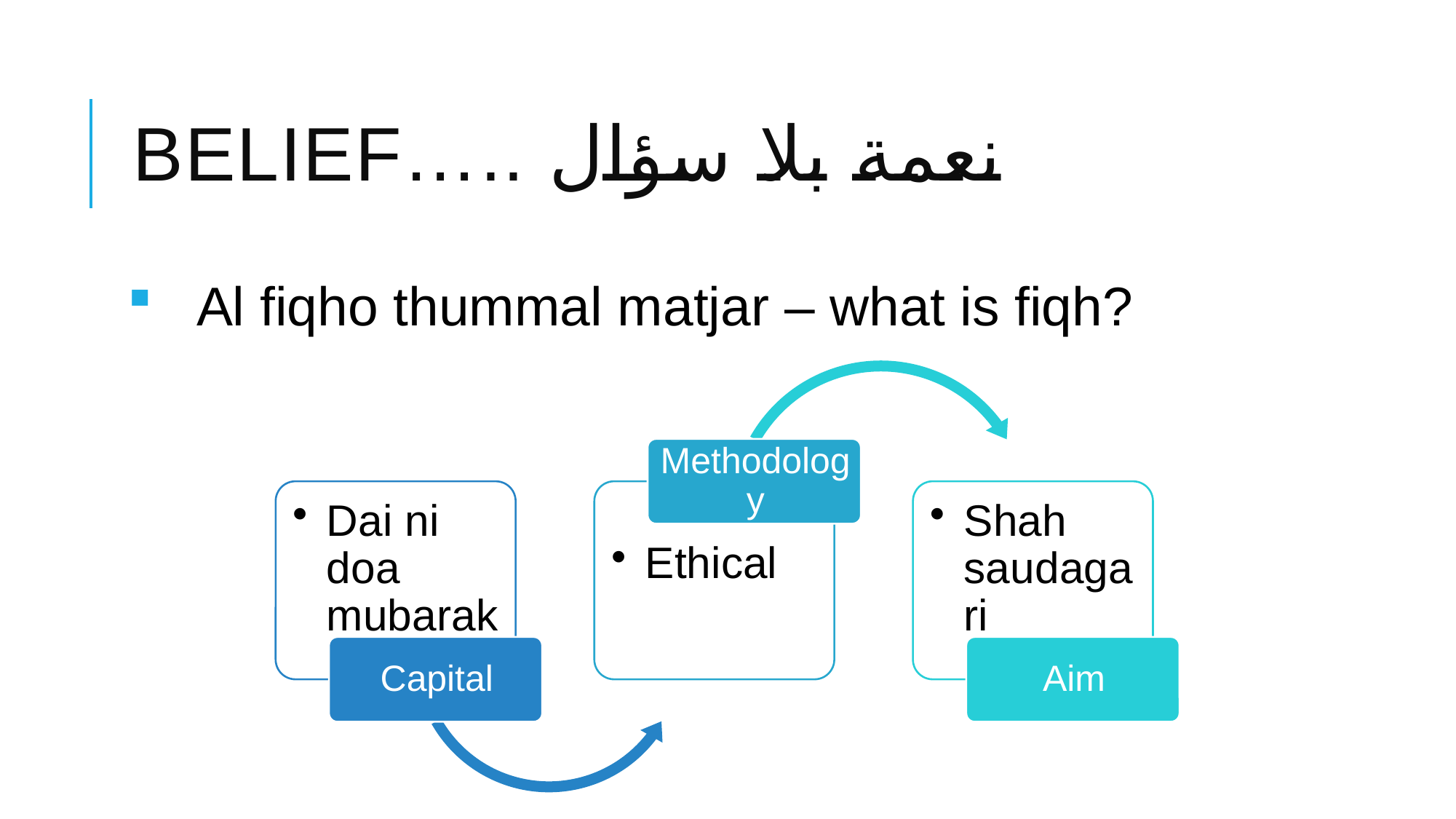

# Belief….. نعمة بلا سؤال
Al fiqho thummal matjar – what is fiqh?

Dai ni doa mubarak
Capital
Ethical
Methodology
Shah saudagari
Aim